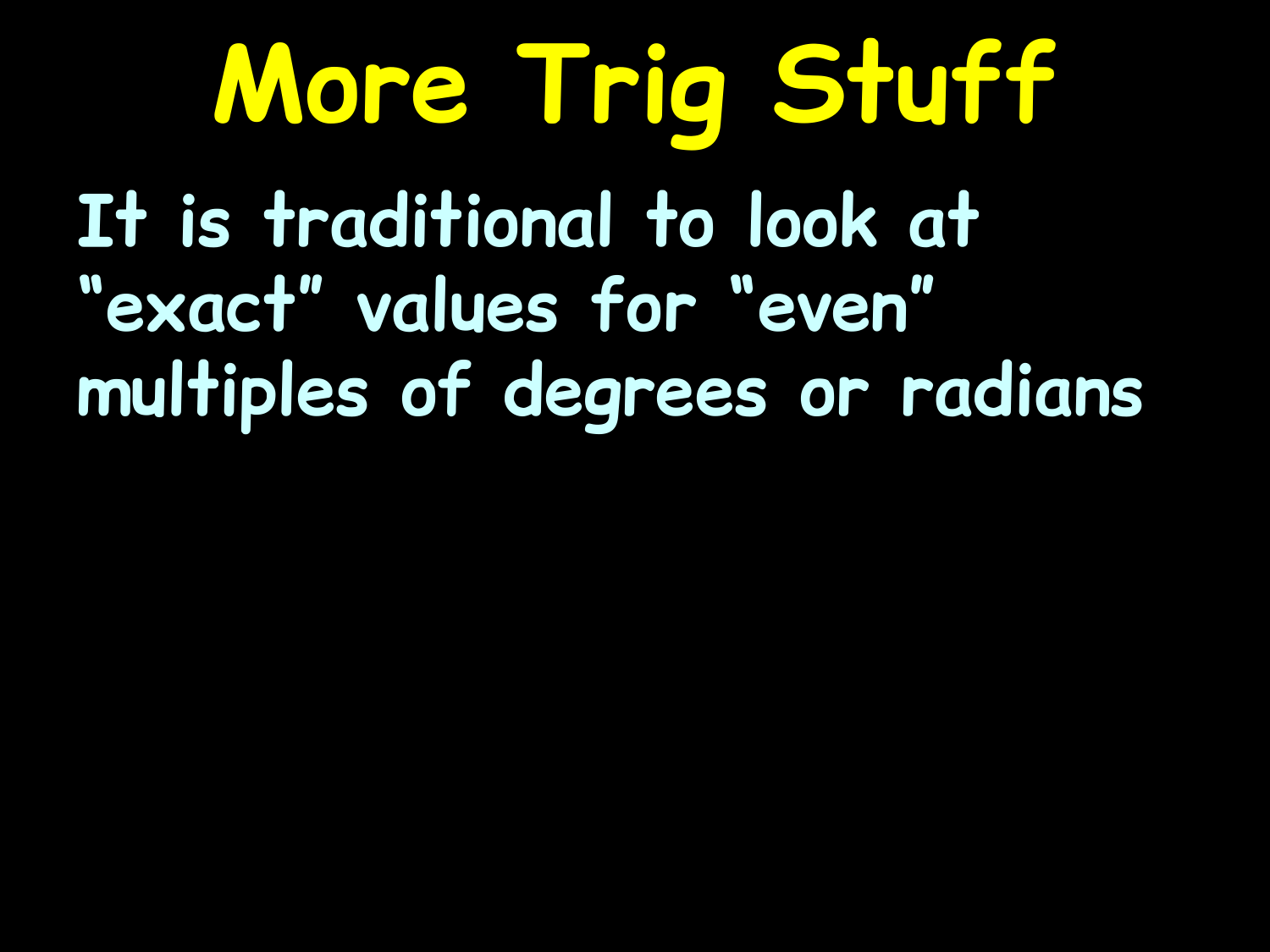

# More Trig Stuff
It is traditional to look at “exact” values for “even” multiples of degrees or radians